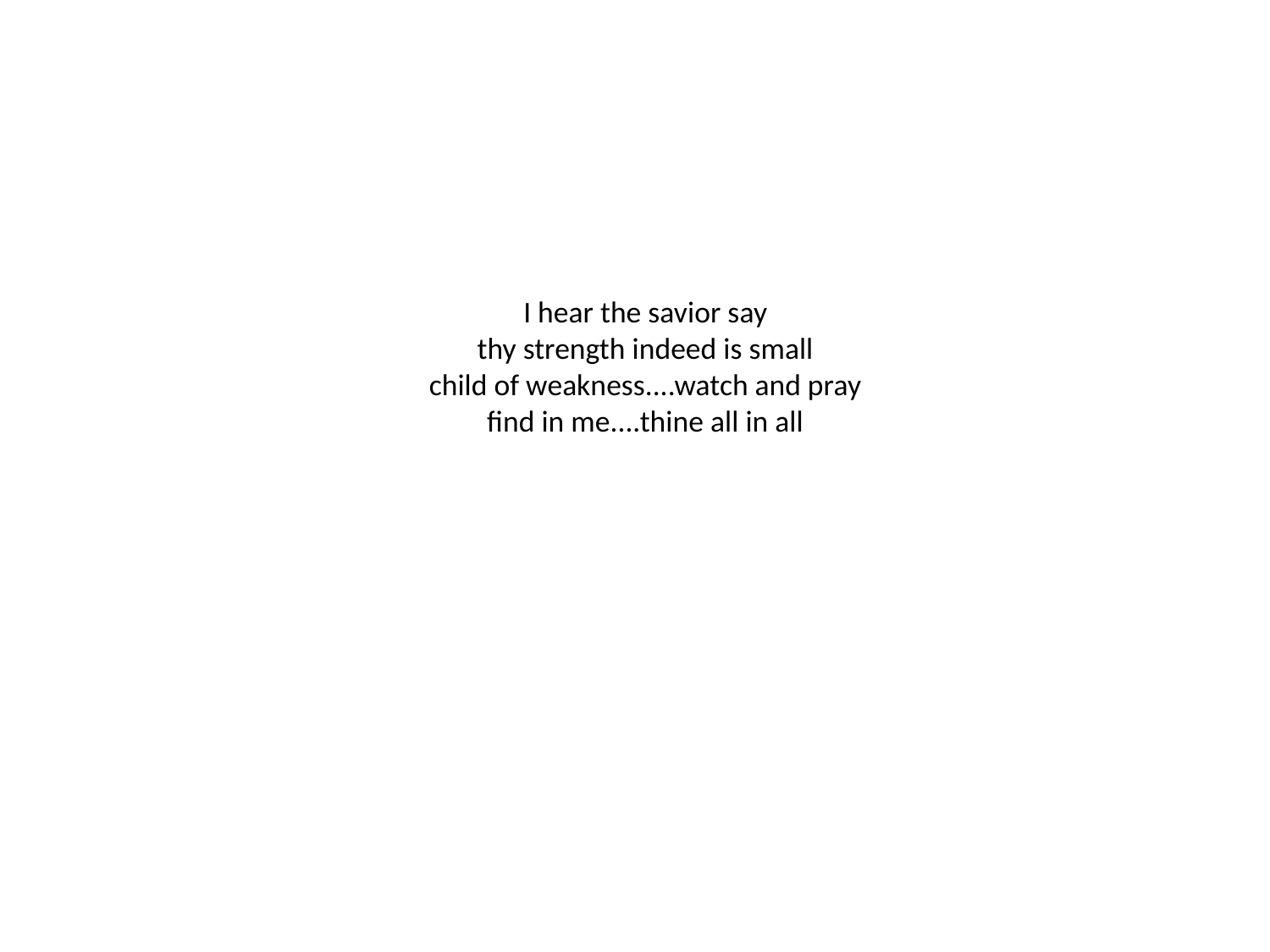

# I hear the savior say thy strength indeed is small child of weakness....watch and pray find in me....thine all in all